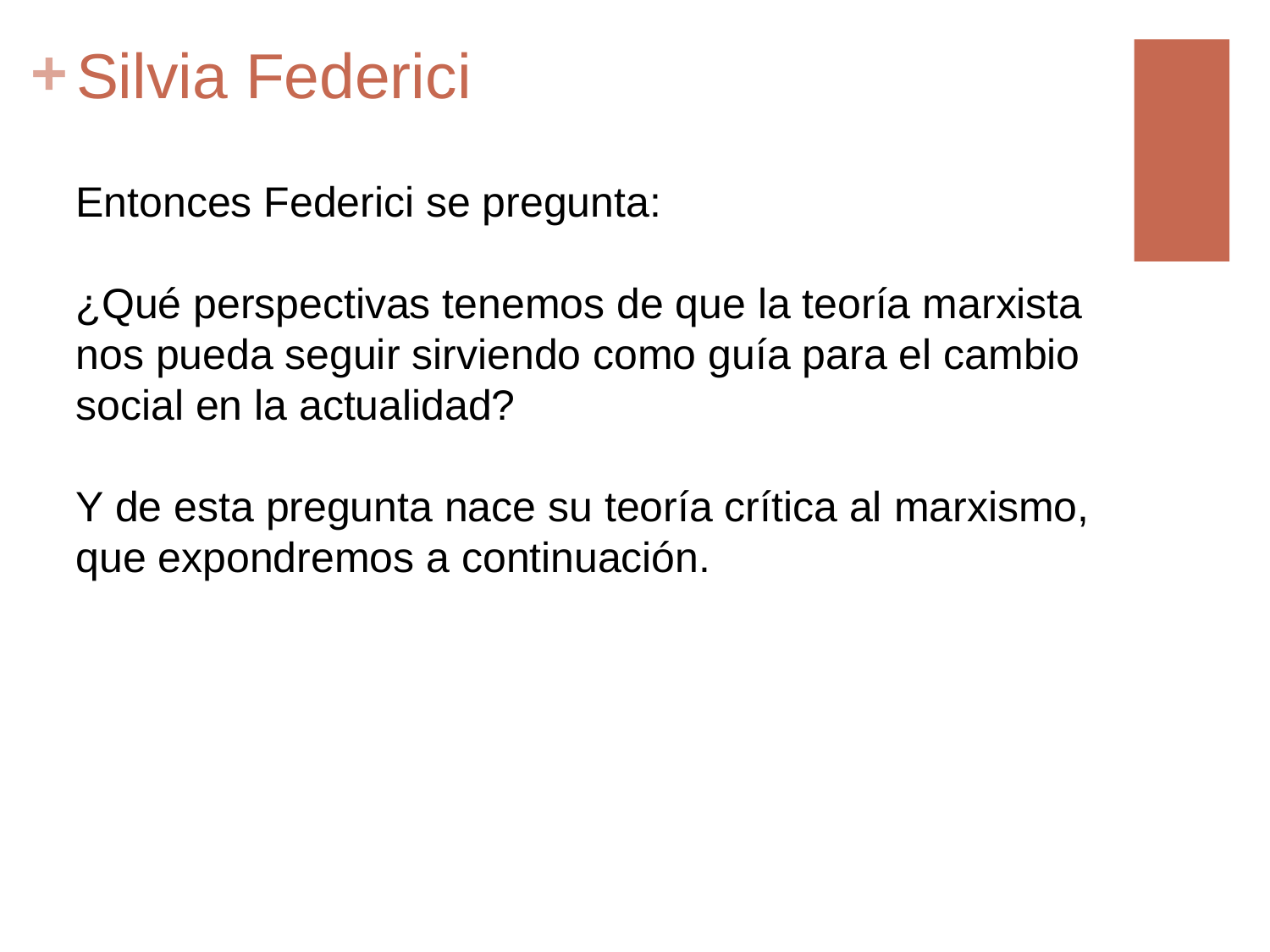

# Silvia Federici
Entonces Federici se pregunta:

¿Qué perspectivas tenemos de que la teoría marxista nos pueda seguir sirviendo como guía para el cambio social en la actualidad?

Y de esta pregunta nace su teoría crítica al marxismo, que expondremos a continuación.